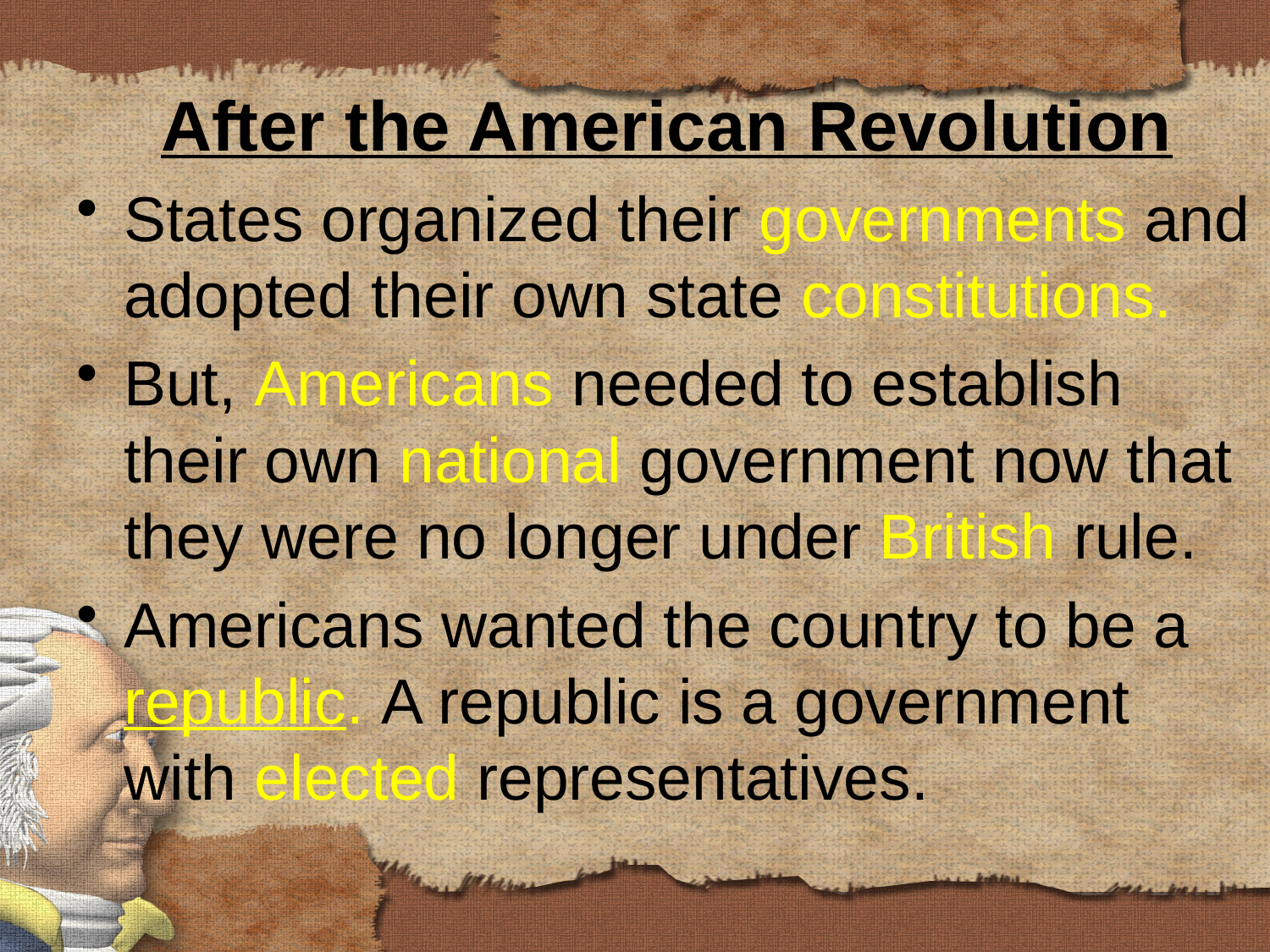

After the American Revolution
States organized their governments and adopted their own state constitutions.
But, Americans needed to establish their own national government now that they were no longer under British rule.
Americans wanted the country to be a republic. A republic is a government with elected representatives.